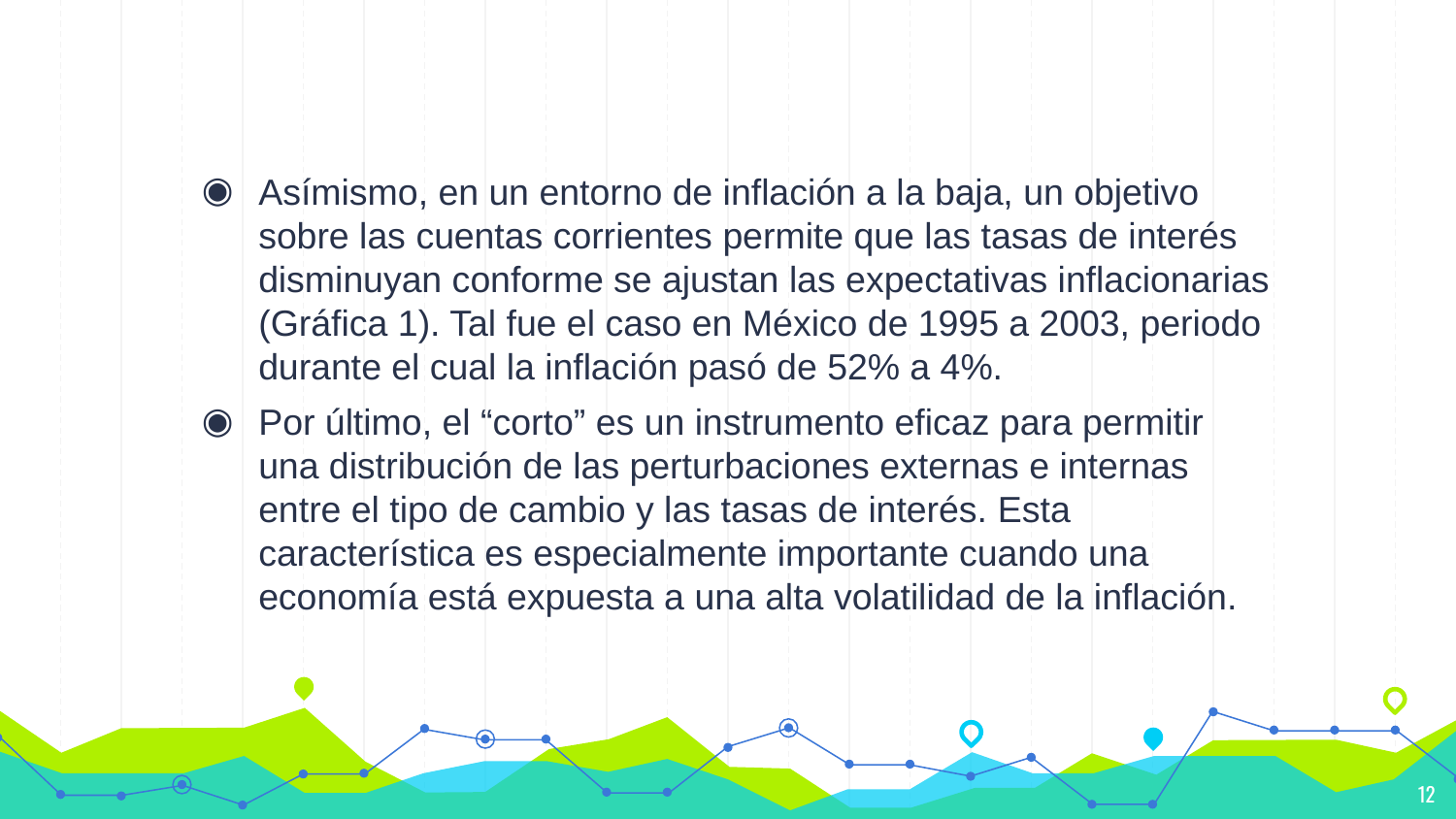

Asímismo, en un entorno de inflación a la baja, un objetivo sobre las cuentas corrientes permite que las tasas de interés disminuyan conforme se ajustan las expectativas inflacionarias (Gráfica 1). Tal fue el caso en México de 1995 a 2003, periodo durante el cual la inflación pasó de 52% a 4%.
Por último, el “corto” es un instrumento eficaz para permitir una distribución de las perturbaciones externas e internas entre el tipo de cambio y las tasas de interés. Esta característica es especialmente importante cuando una economía está expuesta a una alta volatilidad de la inflación.
12